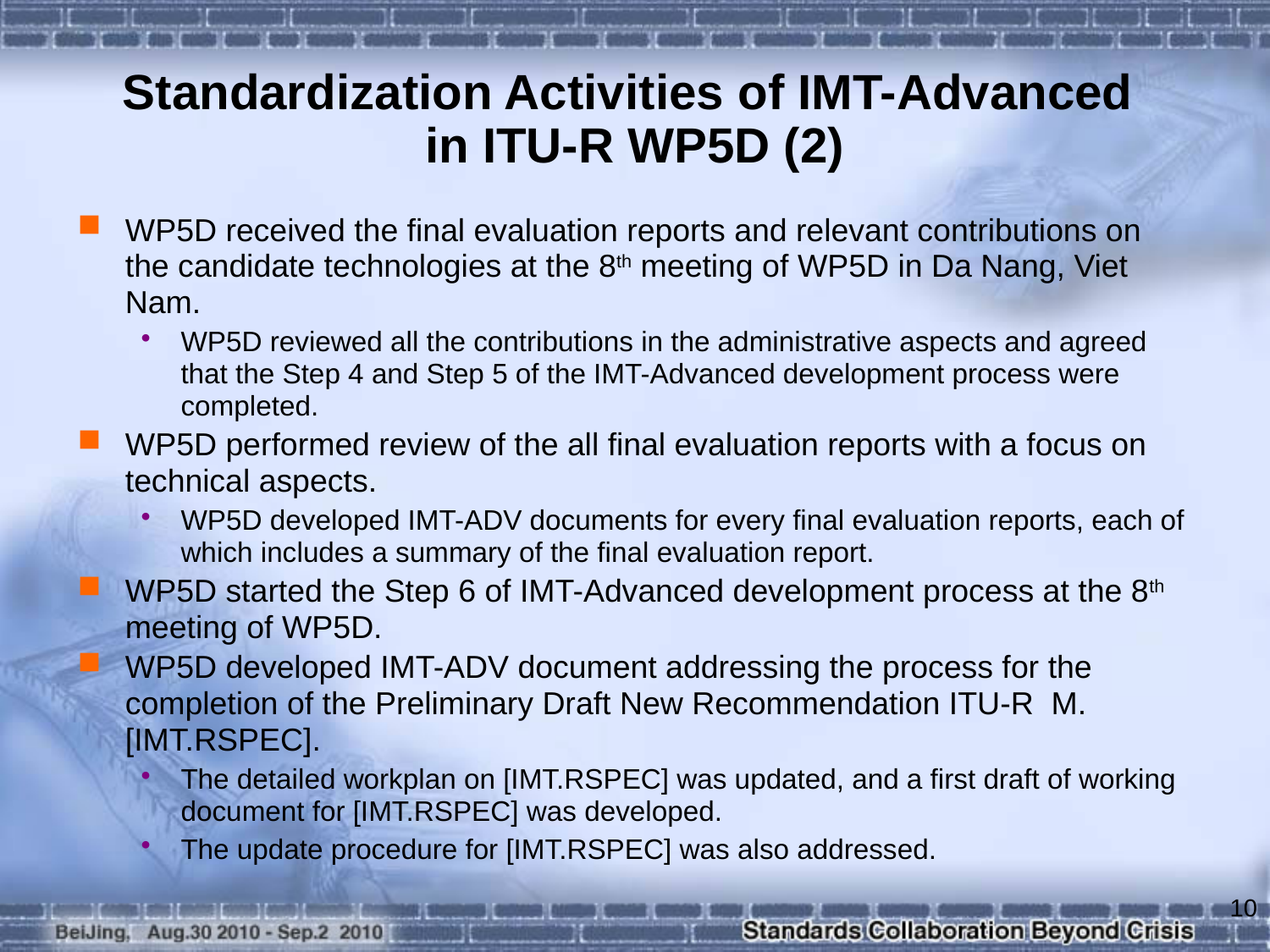

Standardization Activities of IMT-Advanced
in ITU-R WP5D (2)
WP5D received the final evaluation reports and relevant contributions on the candidate technologies at the 8th meeting of WP5D in Da Nang, Viet Nam.
WP5D reviewed all the contributions in the administrative aspects and agreed that the Step 4 and Step 5 of the IMT-Advanced development process were completed.
WP5D performed review of the all final evaluation reports with a focus on technical aspects.
WP5D developed IMT-ADV documents for every final evaluation reports, each of which includes a summary of the final evaluation report.
WP5D started the Step 6 of IMT-Advanced development process at the 8th meeting of WP5D.
WP5D developed IMT-ADV document addressing the process for the completion of the Preliminary Draft New Recommendation ITU-R  M.[IMT.RSPEC].
The detailed workplan on [IMT.RSPEC] was updated, and a first draft of working document for [IMT.RSPEC] was developed.
The update procedure for [IMT.RSPEC] was also addressed.
10